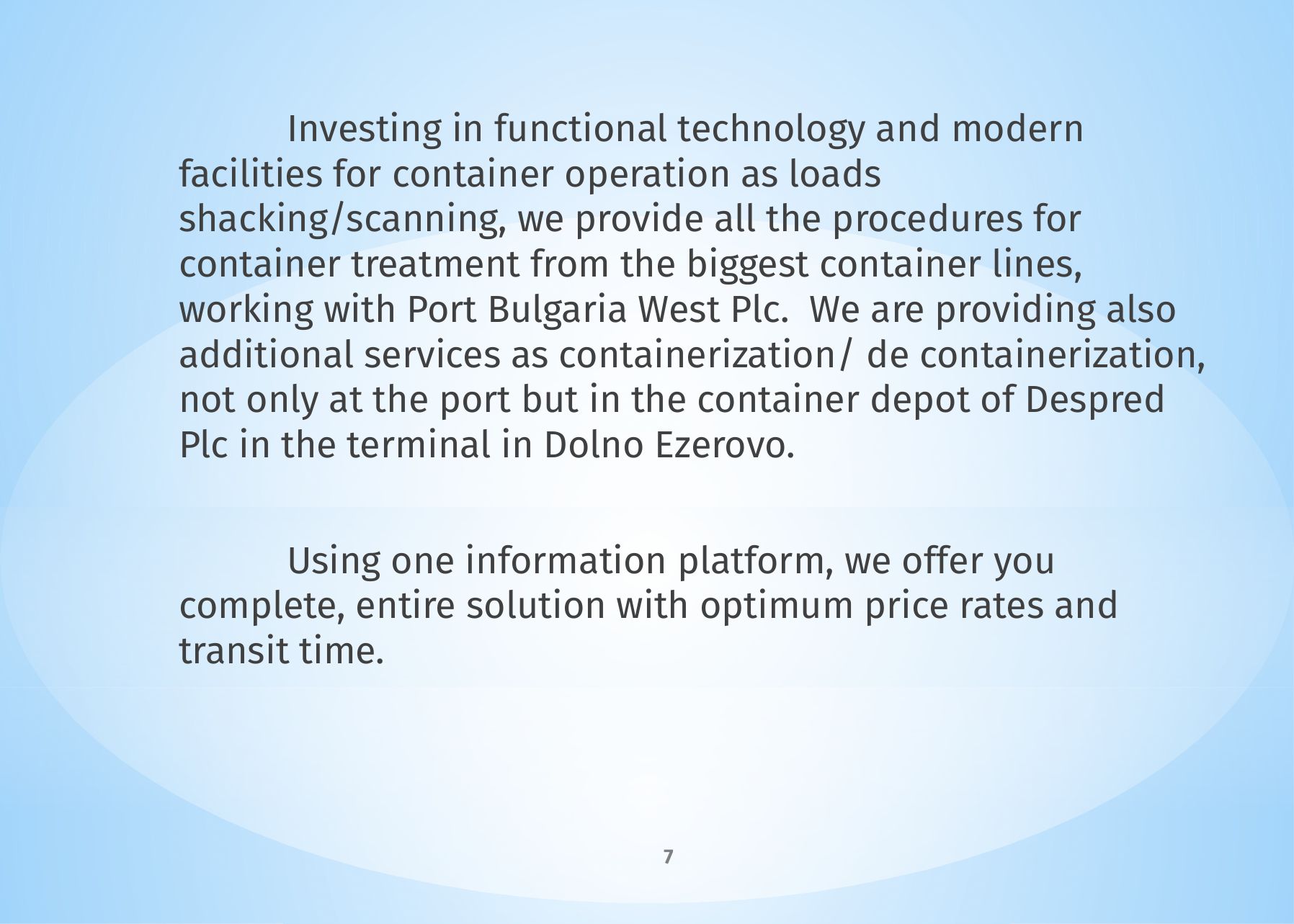

Investing in functional technology and modern facilities for container operation as loads shacking/scanning, we provide all the procedures for container treatment from the biggest container lines, working with Port Bulgaria West Plc.  We are providing also additional services as containerization/ de containerization, not only at the port but in the container depot of Despred Plc in the terminal in Dolno Ezerovo.

	Using one information platform, we offer you complete, entire solution with optimum price rates and transit time.

7